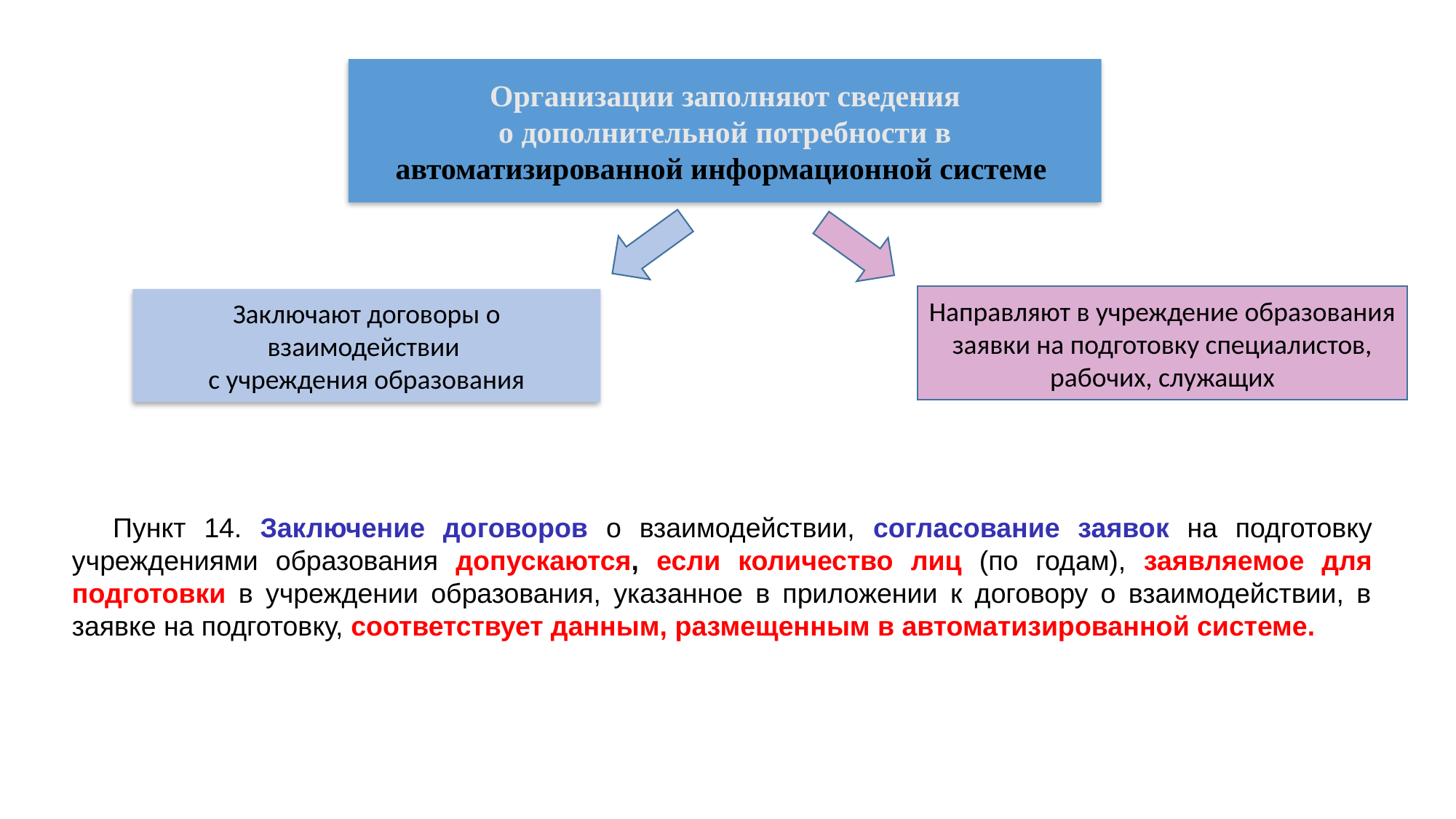

Организации заполняют сведения
 о дополнительной потребности в
автоматизированной информационной системе

Направляют в учреждение образования заявки на подготовку специалистов, рабочих, служащих
Заключают договоры о взаимодействии
с учреждения образования
Пункт 14. Заключение договоров о взаимодействии, согласование заявок на подготовку учреждениями образования допускаются, если количество лиц (по годам), заявляемое для подготовки в учреждении образования, указанное в приложении к договору о взаимодействии, в заявке на подготовку, соответствует данным, размещенным в автоматизированной системе.